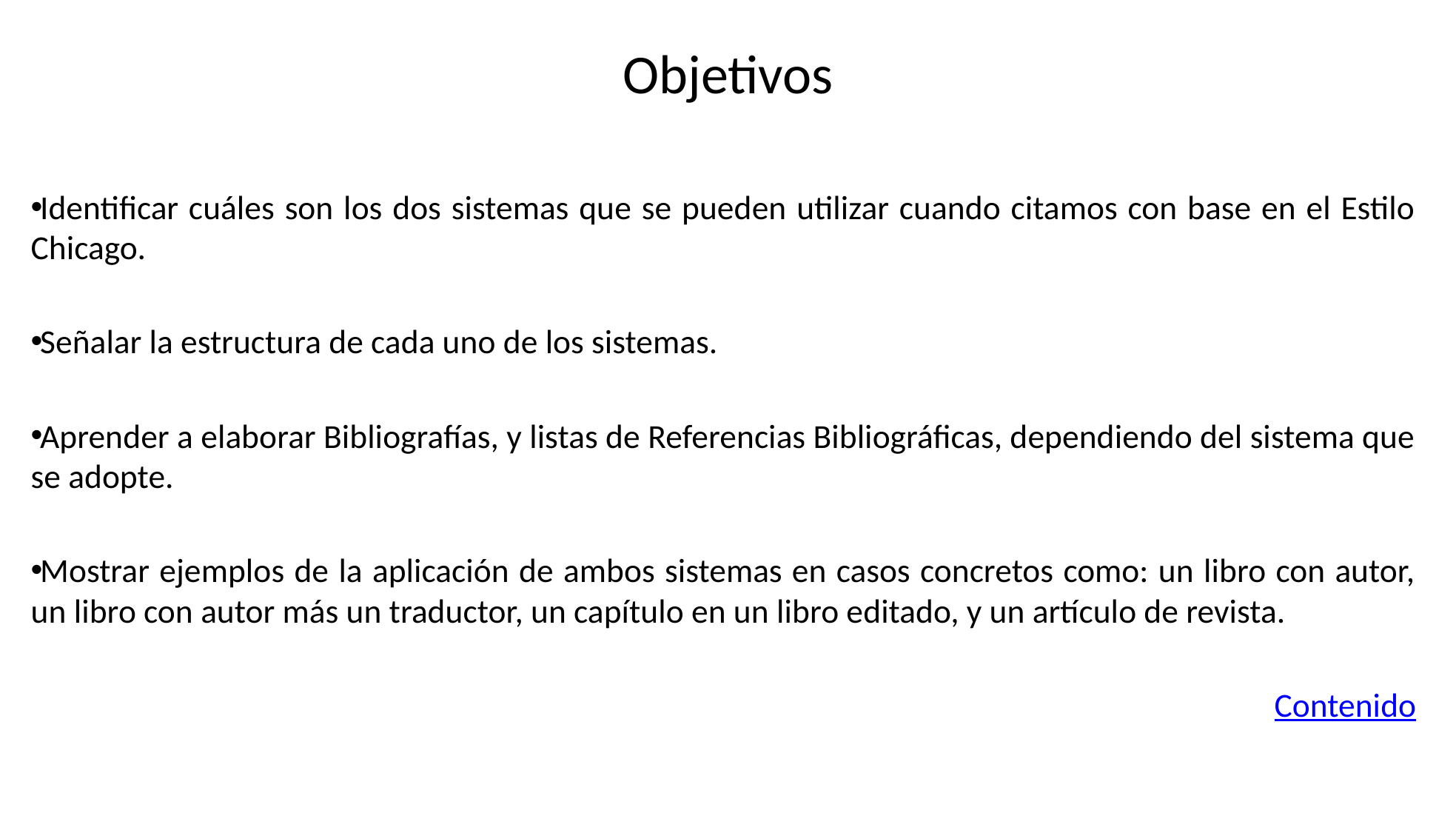

# Objetivos
Identificar cuáles son los dos sistemas que se pueden utilizar cuando citamos con base en el Estilo Chicago.

Señalar la estructura de cada uno de los sistemas.

Aprender a elaborar Bibliografías, y listas de Referencias Bibliográficas, dependiendo del sistema que se adopte.

Mostrar ejemplos de la aplicación de ambos sistemas en casos concretos como: un libro con autor, un libro con autor más un traductor, un capítulo en un libro editado, y un artículo de revista.

Contenido